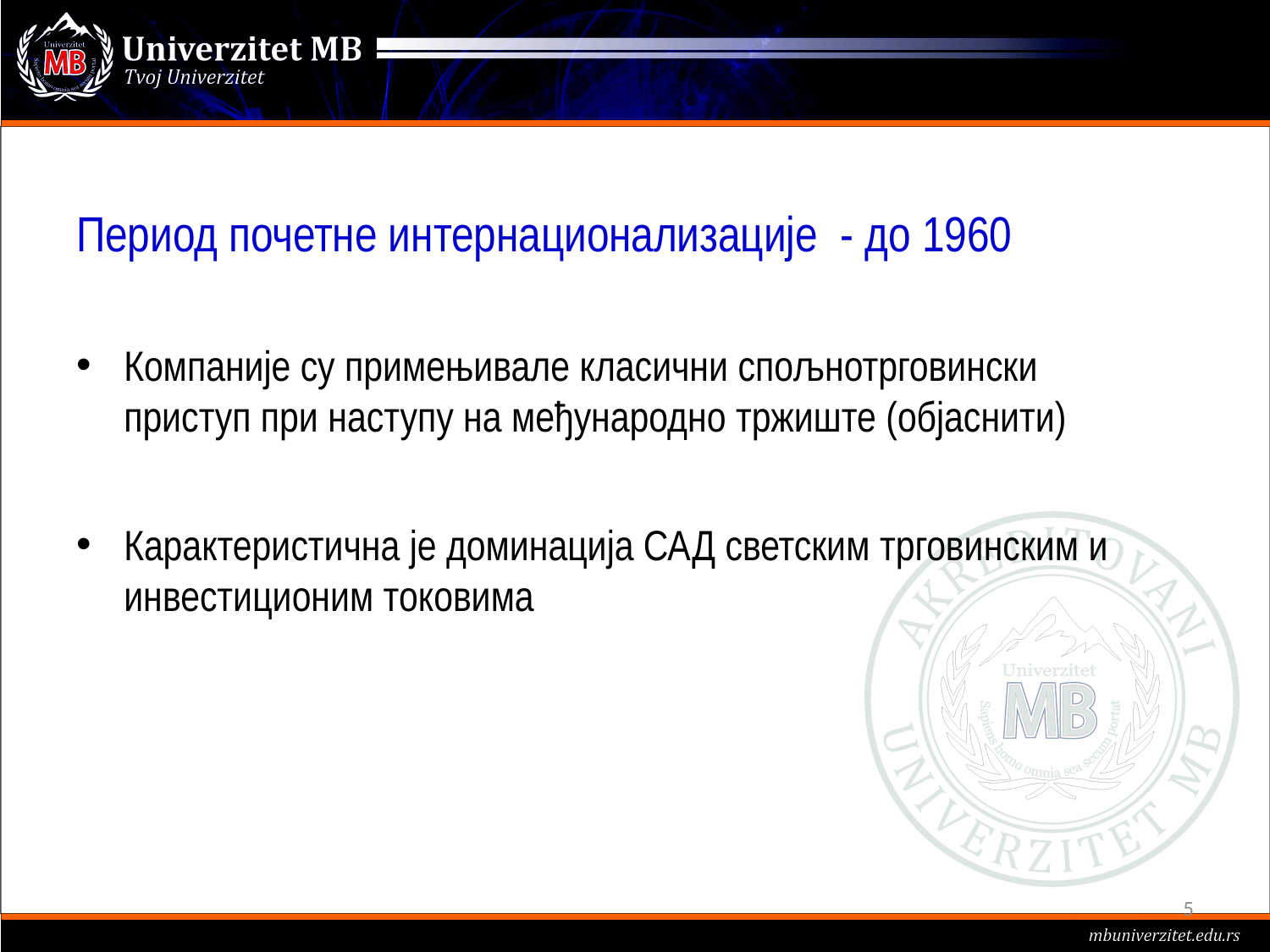

Период почетне интернационализације  - до 1960

Компаније су примењивале класични спољнотрговински приступ при наступу на међународно тржиште (објаснити)

Карактеристична је доминација САД светским трговинским и инвестиционим токовима

5